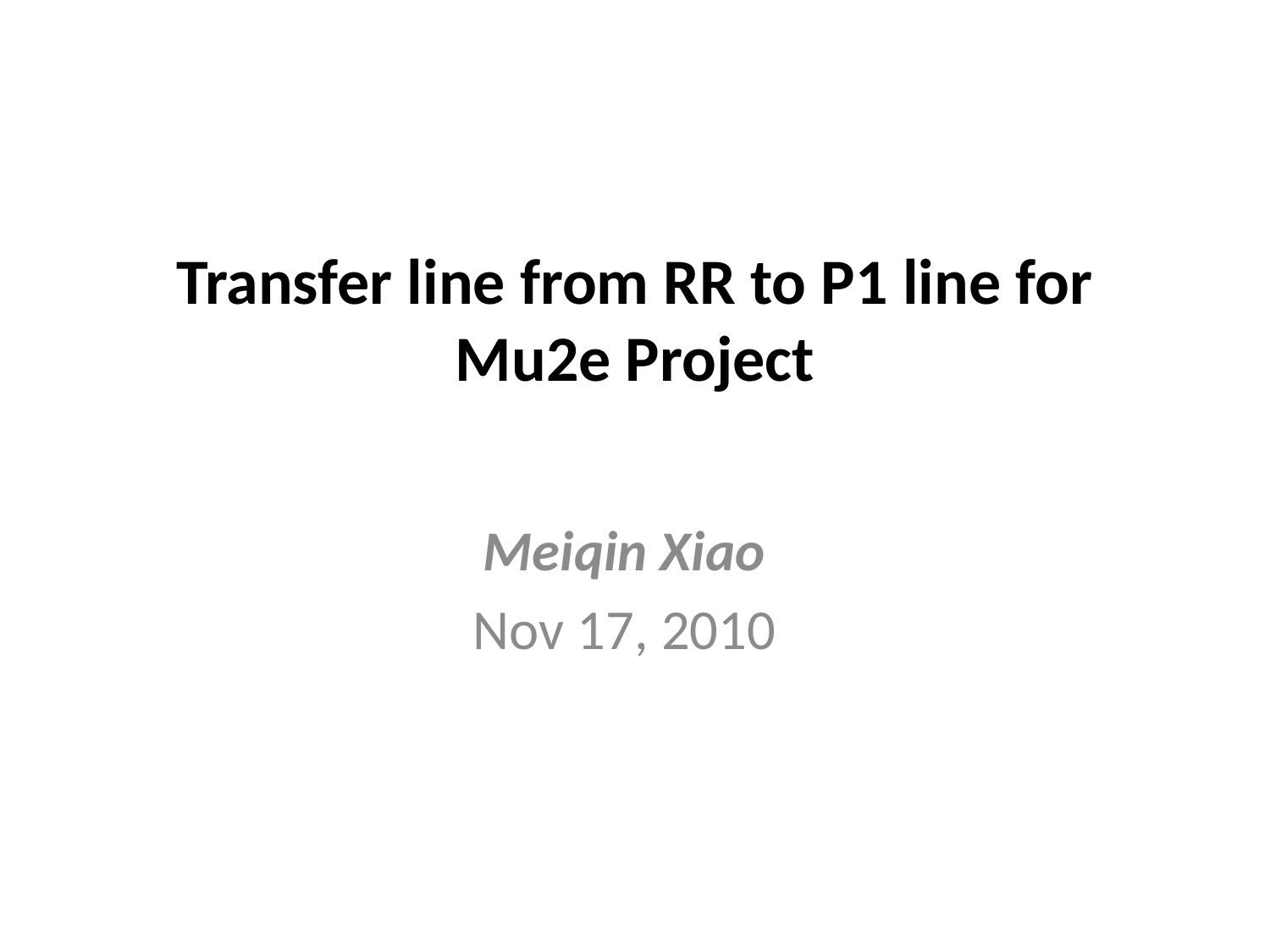

# Transfer line from RR to P1 line for Mu2e Project
Meiqin Xiao
Nov 17, 2010